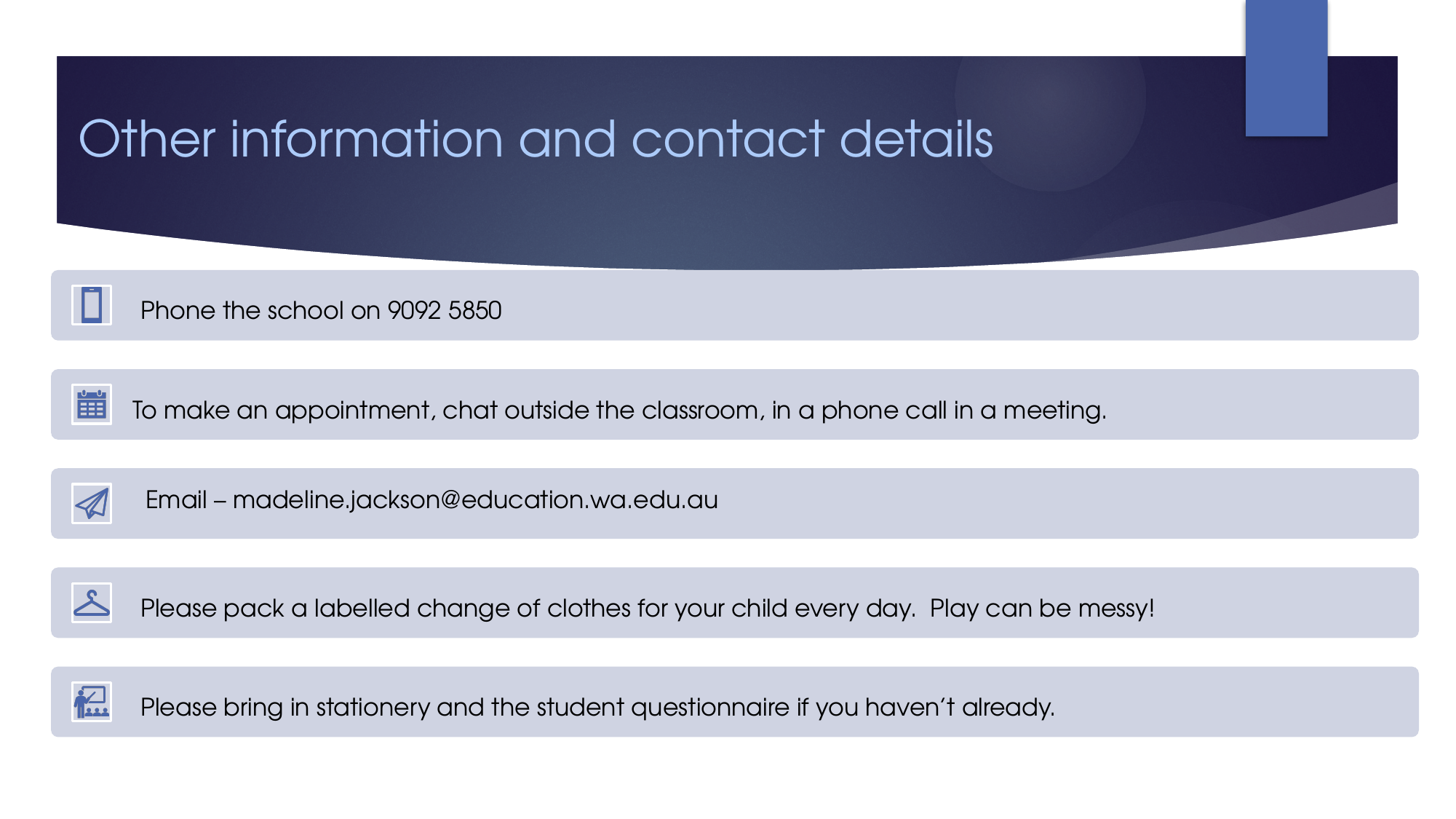

# Other information and contact details

Phone the school on 9092 5850
To make an appointment, chat outside the classroom, in a phone call in a meeting.
Email – madeline.jackson@education.wa.edu.au

Please pack a labelled change of clothes for your child every day.  Play can be messy!
Please bring in stationery and the student questionnaire if you haven’t already.